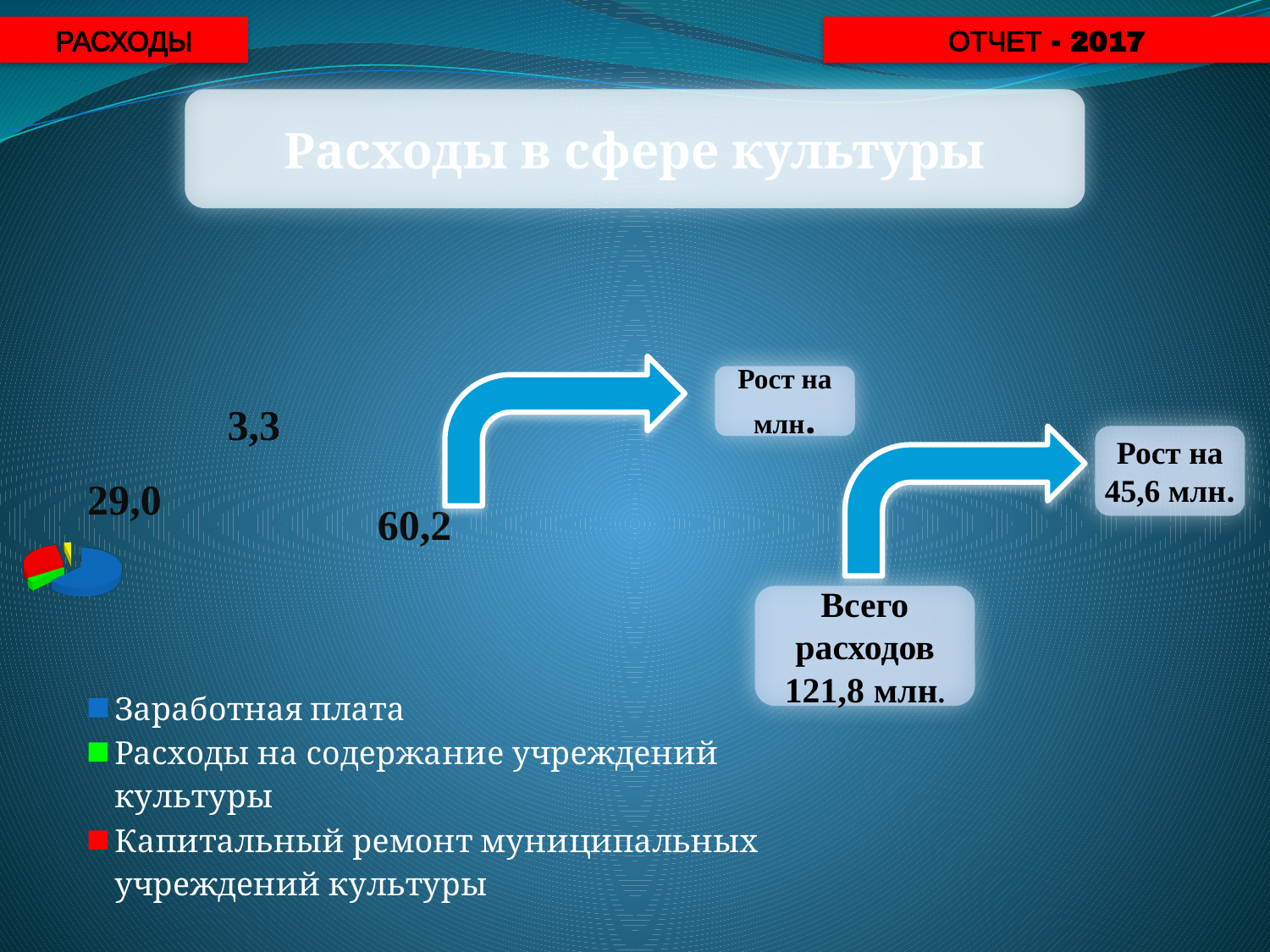

Расходы
отчет - 2017
Расходы в сфере культуры

[unsupported chart]

Рост на млн.

Рост на 45,6 млн.
29,0
Всего расходов 121,8 млн.